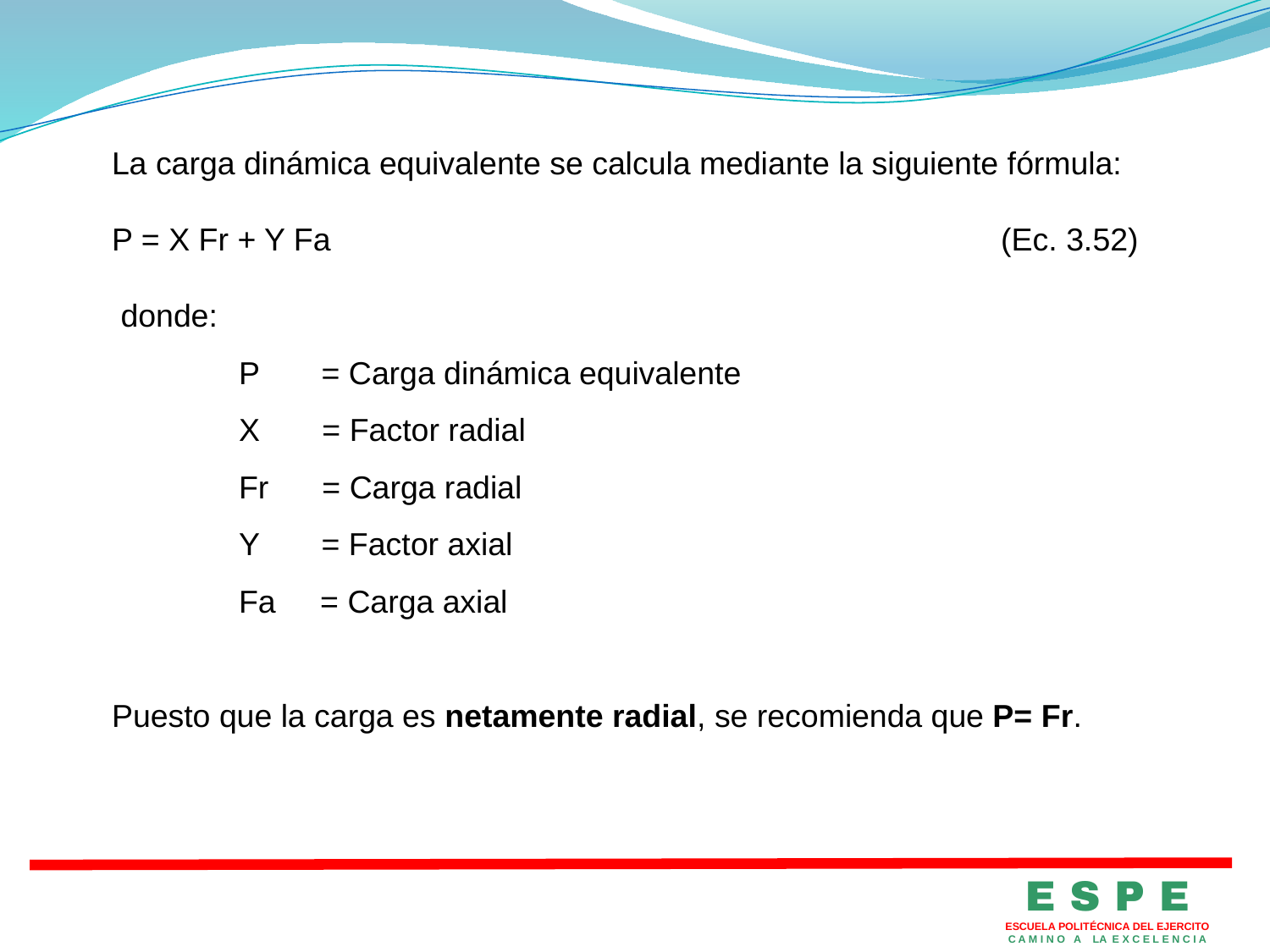

La carga dinámica equivalente se calcula mediante la siguiente fórmula:

P = X Fr + Y Fa 						(Ec. 3.52)

 donde:
	P       = Carga dinámica equivalente
	X       = Factor radial
	Fr      = Carga radial
	Y       = Factor axial
	Fa     = Carga axial

Puesto que la carga es netamente radial, se recomienda que P= Fr.

E S P E
ESCUELA POLITÉCNICA DEL EJERCITO
C A M I N O   A    LA  E X C E L E N C I A